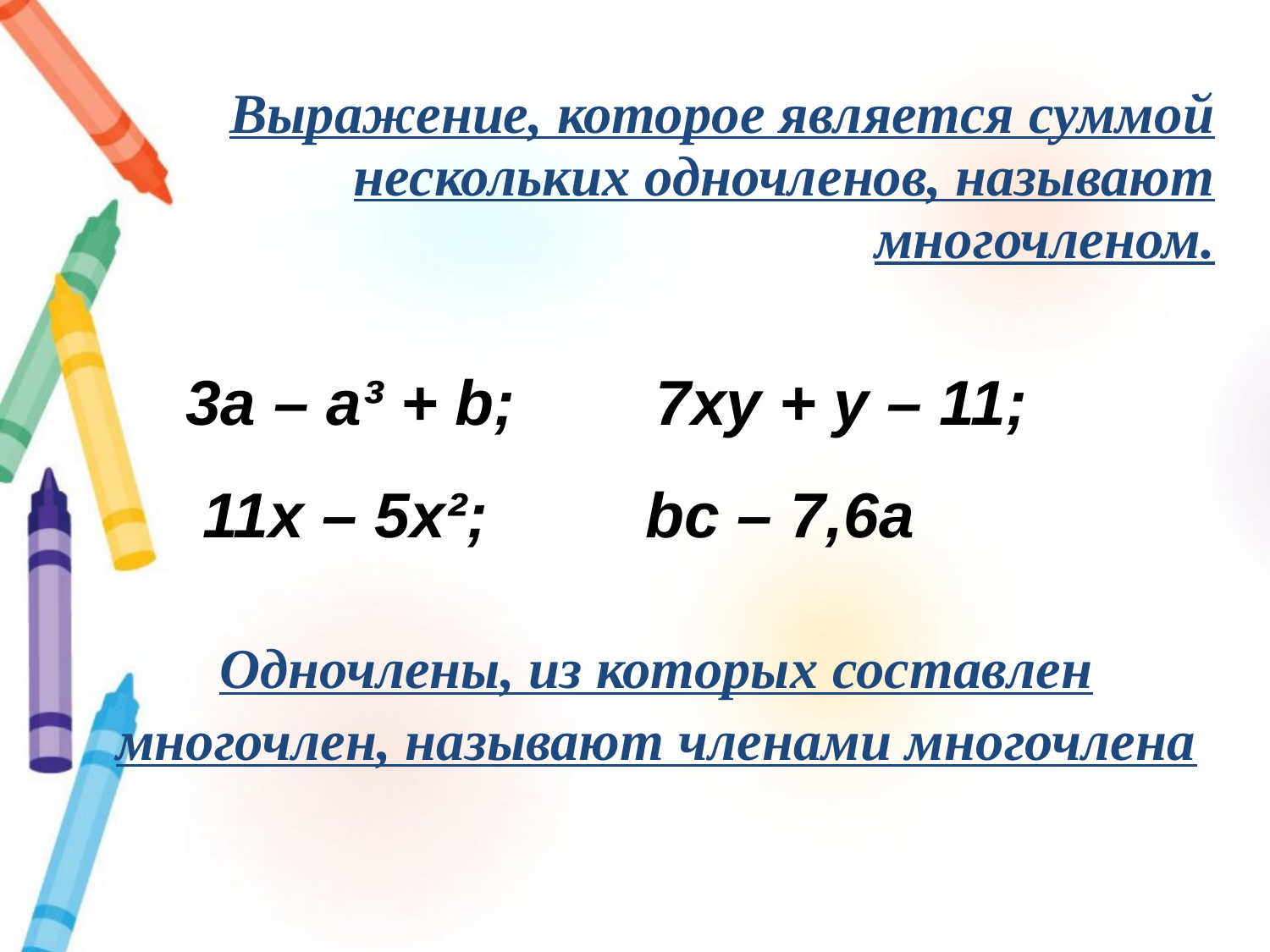

Выражение, которое является суммой нескольких одночленов, называют многочленом.

     3a – a³ + b;        7xy + y – 11;
      11x – 5x²;         bc – 7,6a

Одночлены, из которых составлен многочлен, называют членами многочлена